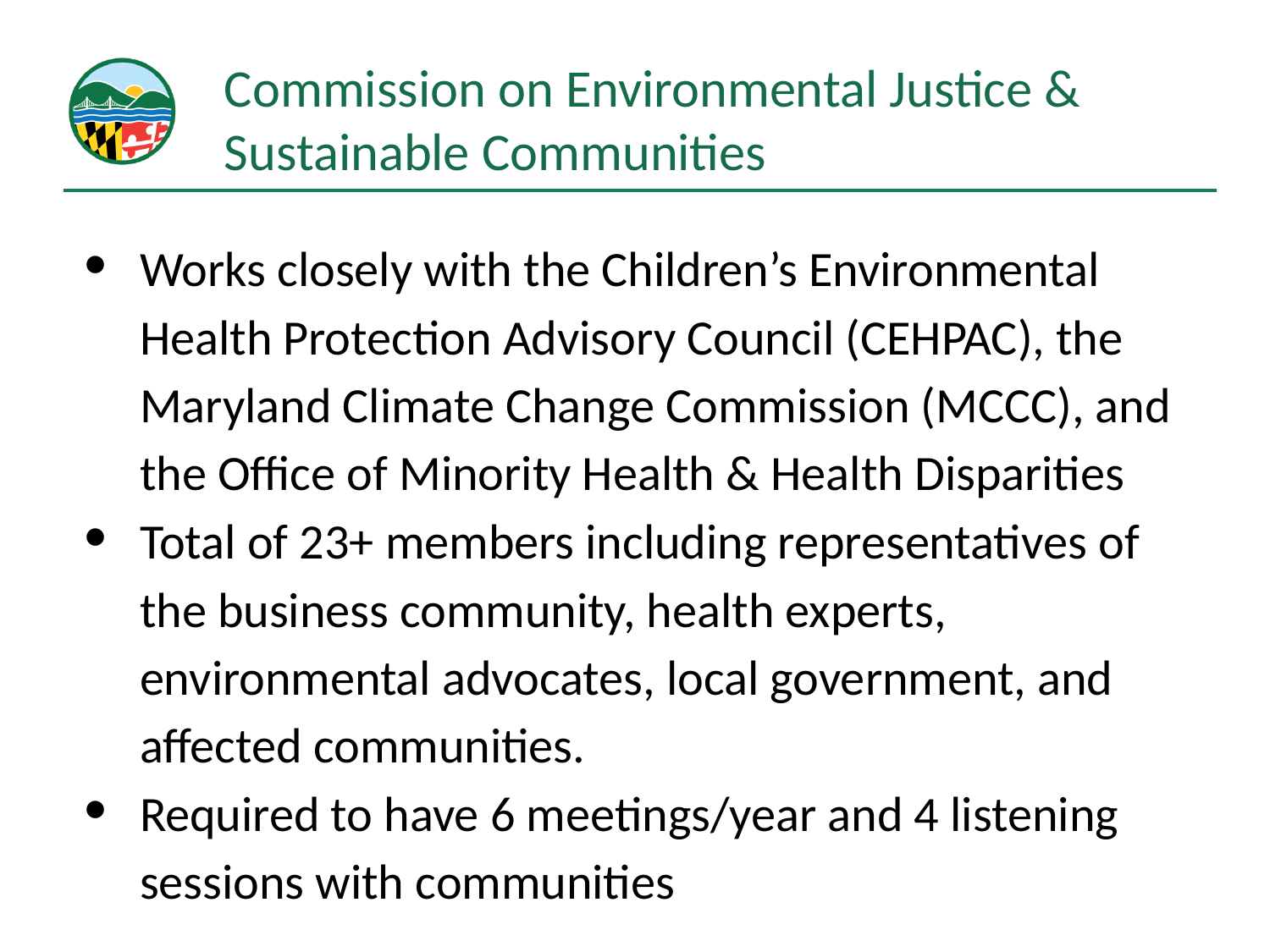

# Commission on Environmental Justice & Sustainable Communities
Works closely with the Children’s Environmental Health Protection Advisory Council (CEHPAC), the Maryland Climate Change Commission (MCCC), and the Office of Minority Health & Health Disparities
Total of 23+ members including representatives of the business community, health experts, environmental advocates, local government, and affected communities.
Required to have 6 meetings/year and 4 listening sessions with communities